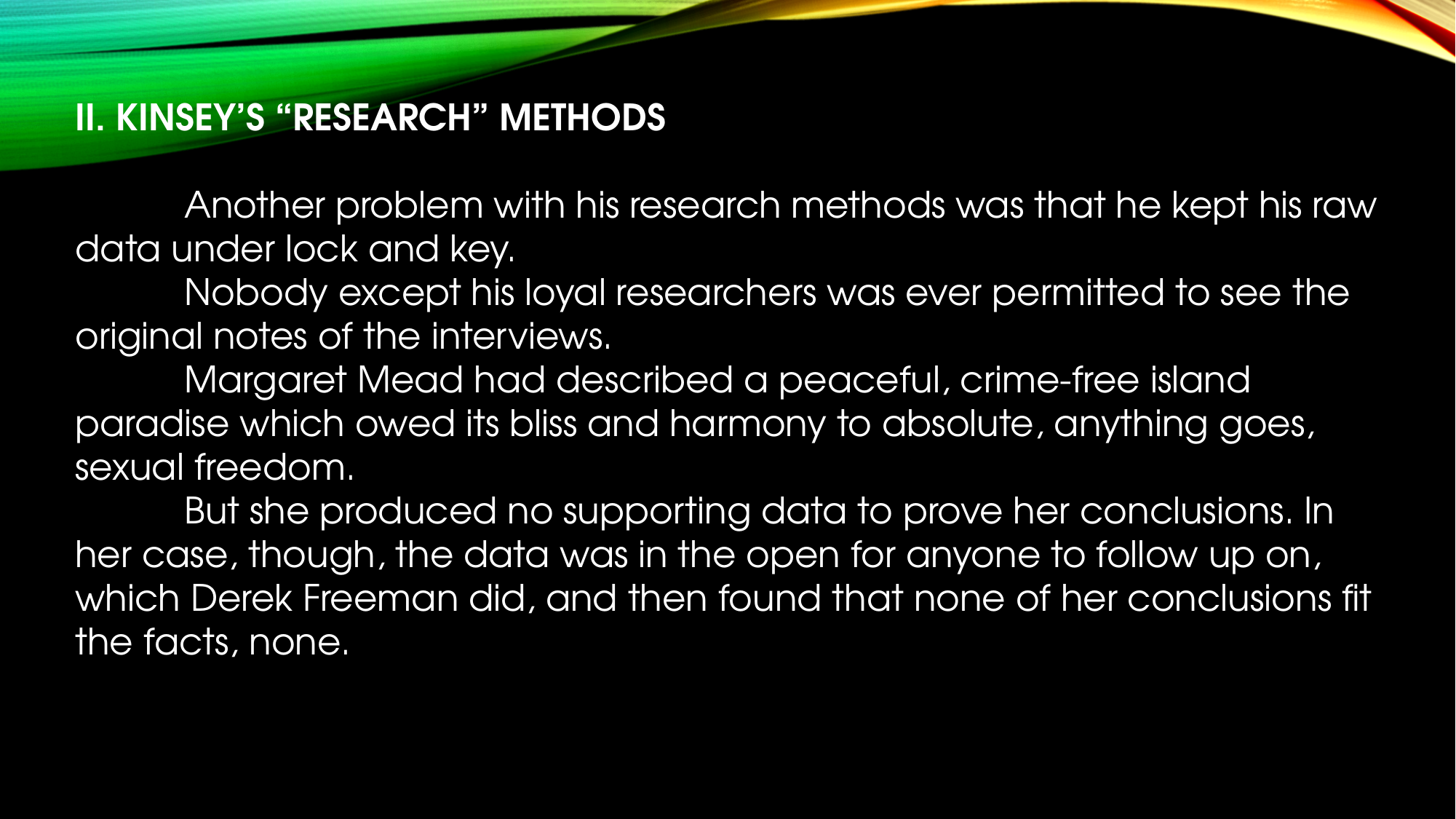

II. KINSEY’S “RESEARCH” METHODS

	Another problem with his research methods was that he kept his raw data under lock and key.
	Nobody except his loyal researchers was ever permitted to see the original notes of the interviews.
	Margaret Mead had described a peaceful, crime-free island paradise which owed its bliss and harmony to absolute, anything goes, sexual freedom.
	But she produced no supporting data to prove her conclusions. In her case, though, the data was in the open for anyone to follow up on, which Derek Freeman did, and then found that none of her conclusions fit the facts, none.